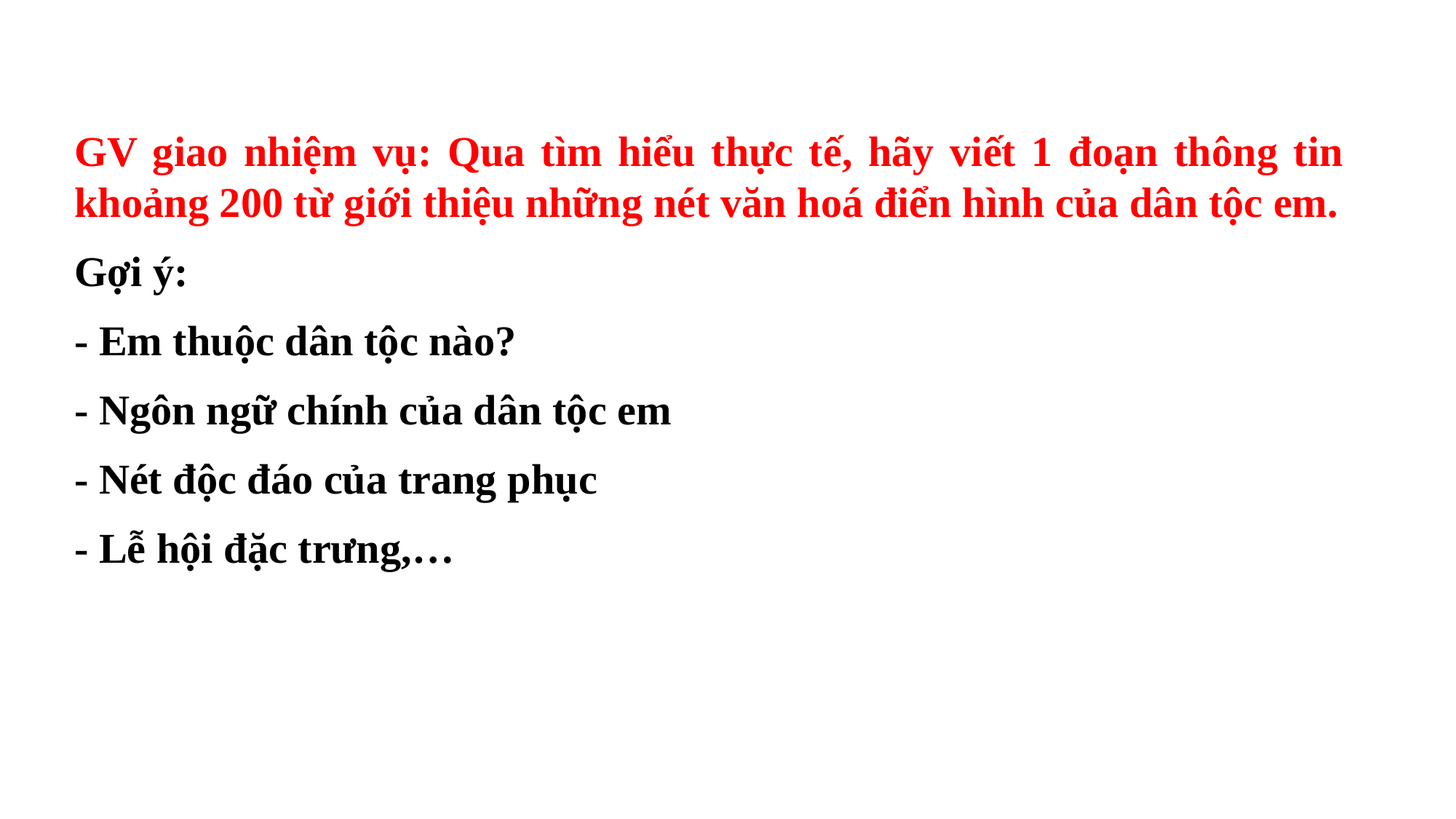

GV giao nhiệm vụ: Qua tìm hiểu thực tế, hãy viết 1 đoạn thông tin khoảng 200 từ giới thiệu những nét văn hoá điển hình của dân tộc em.
Gợi ý:
- Em thuộc dân tộc nào?
- Ngôn ngữ chính của dân tộc em
- Nét độc đáo của trang phục
- Lễ hội đặc trưng,…